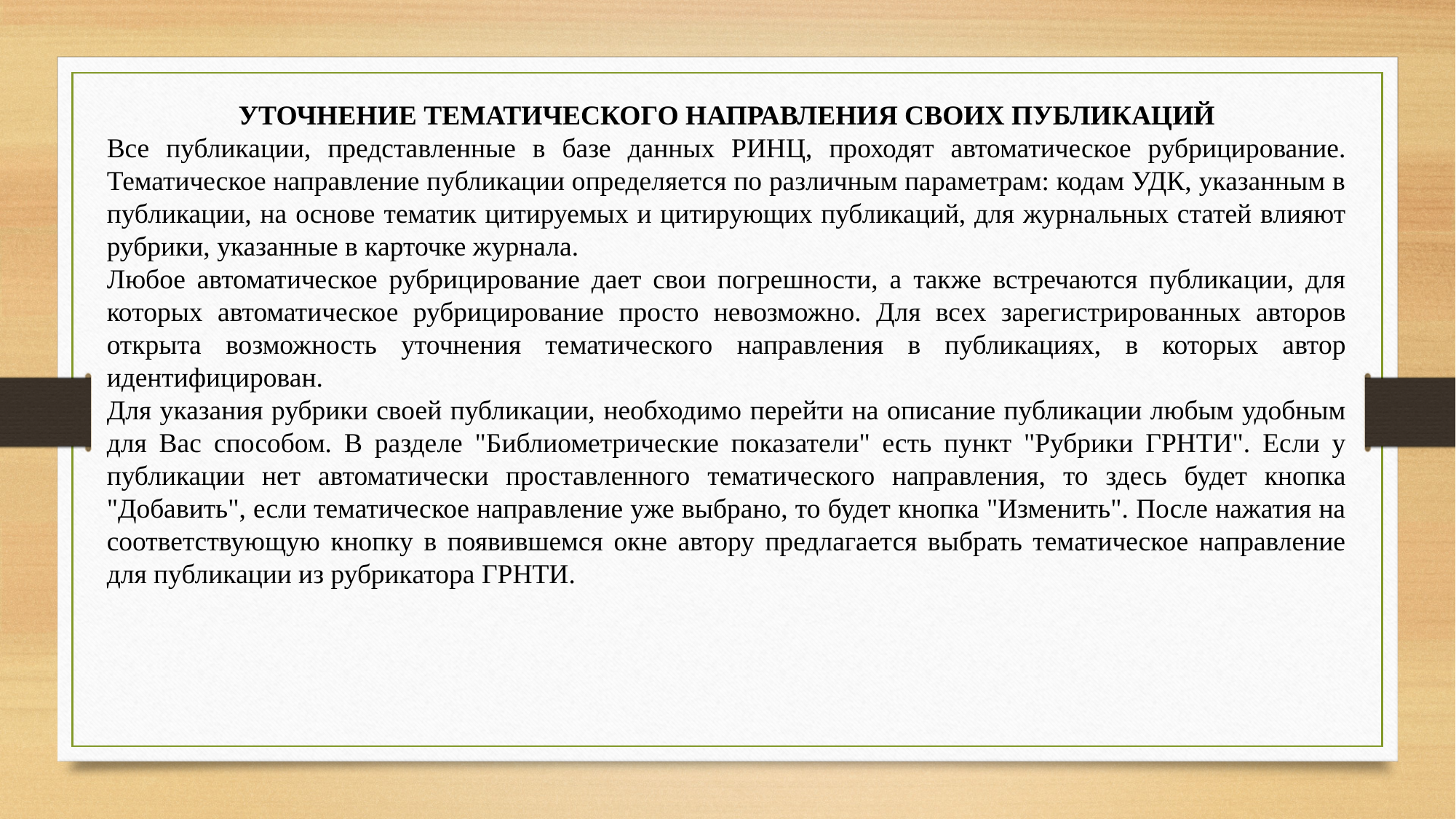

УТОЧНЕНИЕ ТЕМАТИЧЕСКОГО НАПРАВЛЕНИЯ СВОИХ ПУБЛИКАЦИЙ
Все публикации, представленные в базе данных РИНЦ, проходят автоматическое рубрицирование. Тематическое направление публикации определяется по различным параметрам: кодам УДК, указанным в публикации, на основе тематик цитируемых и цитирующих публикаций, для журнальных статей влияют рубрики, указанные в карточке журнала.
Любое автоматическое рубрицирование дает свои погрешности, а также встречаются публикации, для которых автоматическое рубрицирование просто невозможно. Для всех зарегистрированных авторов открыта возможность уточнения тематического направления в публикациях, в которых автор идентифицирован.
Для указания рубрики своей публикации, необходимо перейти на описание публикации любым удобным для Вас способом. В разделе "Библиометрические показатели" есть пункт "Рубрики ГРНТИ". Если у публикации нет автоматически проставленного тематического направления, то здесь будет кнопка "Добавить", если тематическое направление уже выбрано, то будет кнопка "Изменить". После нажатия на соответствующую кнопку в появившемся окне автору предлагается выбрать тематическое направление для публикации из рубрикатора ГРНТИ.